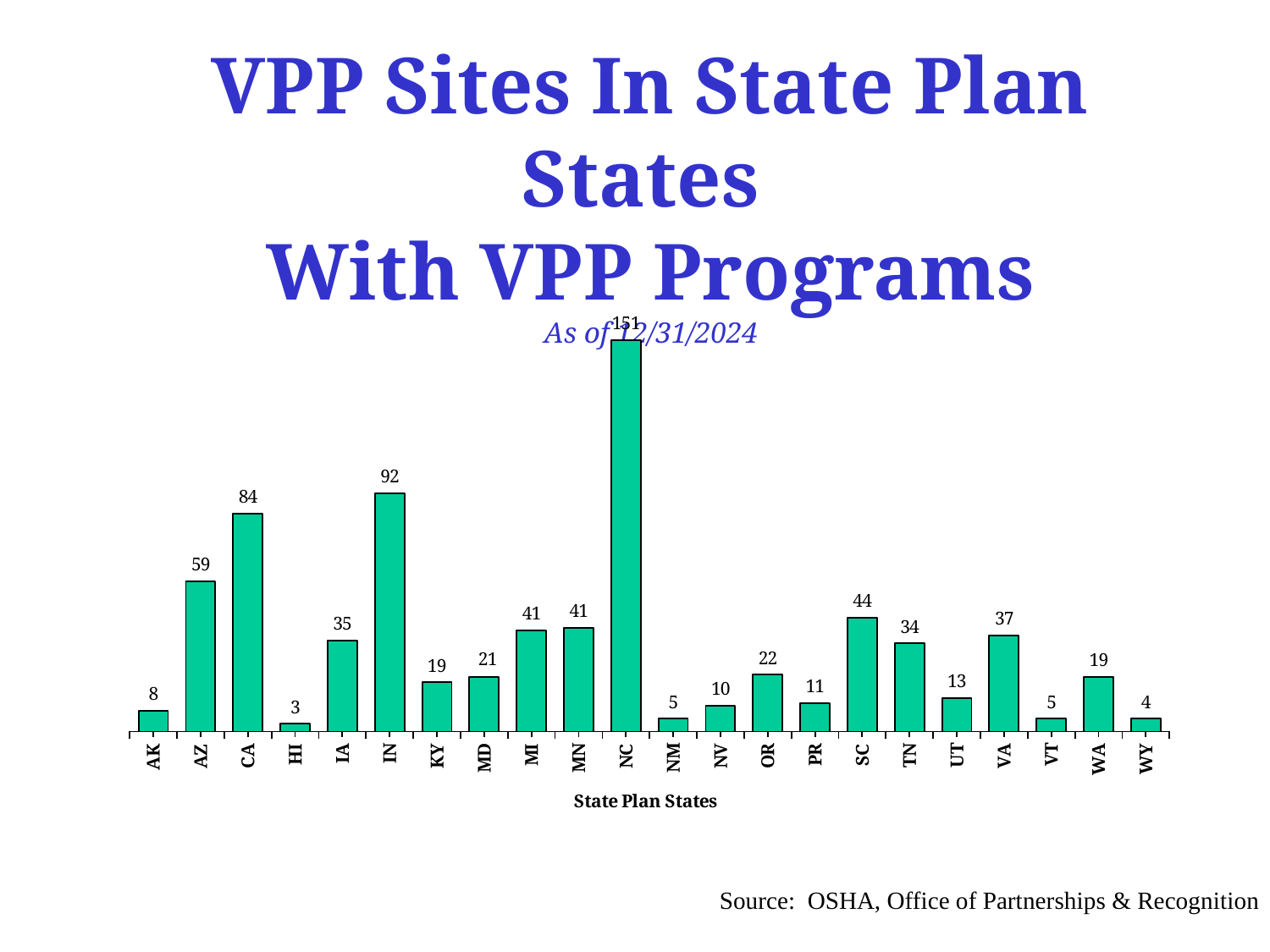

# VPP Sites In State Plan States With VPP Programs As of 12/31/2024

### Chart:

| Category |  |
|---|---|
| AK | 8.0 |
| AZ | 58.0 |
| CA | 84.0 |
| HI | 3.0 |
| IA | 35.0 |
| IN | 92.0 |
| KY | 19.0 |
| MD | 21.0 |
| MI | 39.0 |
| MN | 40.0 |
| NC | 151.0 |
| NM | 5.0 |
| NV | 10.0 |
| OR | 22.0 |
| PR | 11.0 |
| SC | 44.0 |
| TN | 34.0 |
| UT | 13.0 |
| VA | 37.0 |
| VT | 5.0 |
| WA | 21.0 |
| WY | 5.0 |
Source:  OSHA, Office of Partnerships & Recognition